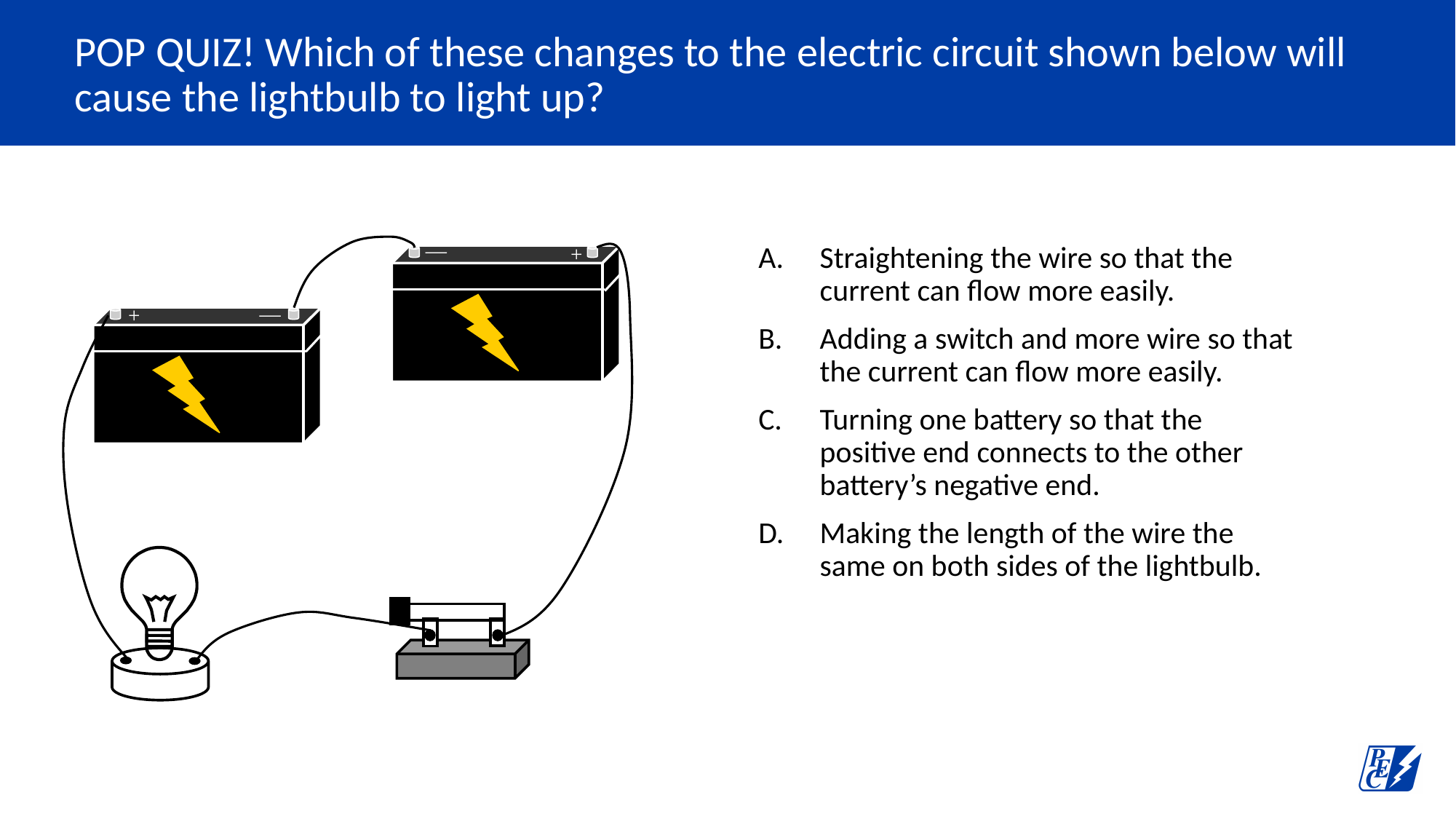

# POP QUIZ! Which of these changes to the electric circuit shown below will cause the lightbulb to light up?
—
+

—
+

Straightening the wire so that the current can flow more easily.
Adding a switch and more wire so that the current can flow more easily.
Turning one battery so that the positive end connects to the other battery’s negative end.
Making the length of the wire the same on both sides of the lightbulb.